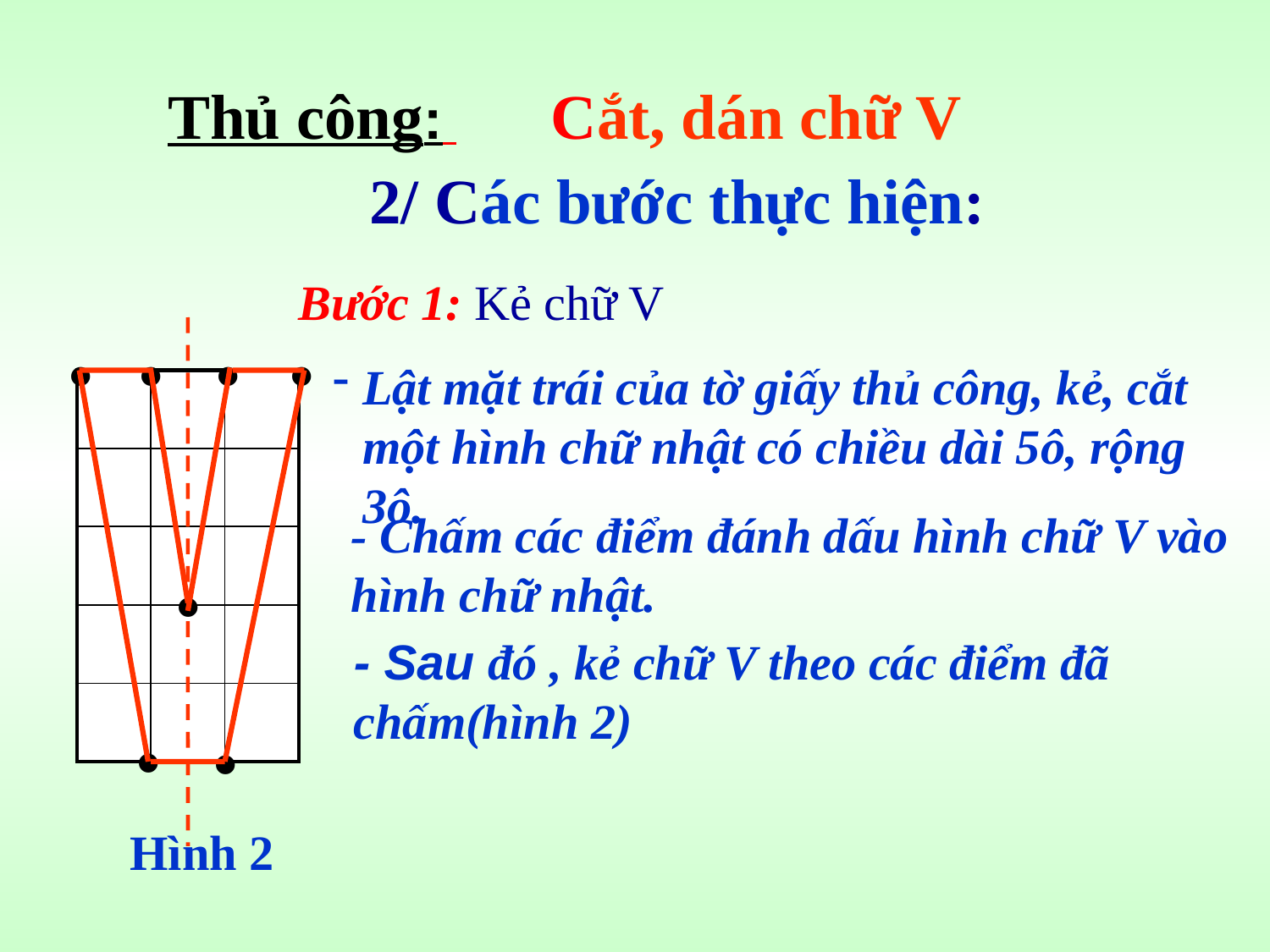

Thủ công:
Cắt, dán chữ V
2/ Các bước thực hiện:
.
.
.
.
Bước 1: Kẻ chữ V

Lật mặt trái của tờ giấy thủ công, kẻ, cắt một hình chữ nhật có chiều dài 5ô, rộng 3ô.

|  |  |  |
| --- | --- | --- |
|  |  |  |
|  |  |  |
|  |  |  |
|  |  |  |

.
- Chấm các điểm đánh dấu hình chữ V vào hình chữ nhật.
- Sau đó , kẻ chữ V theo các điểm đã chấm(hình 2)
.
.

Hình 2